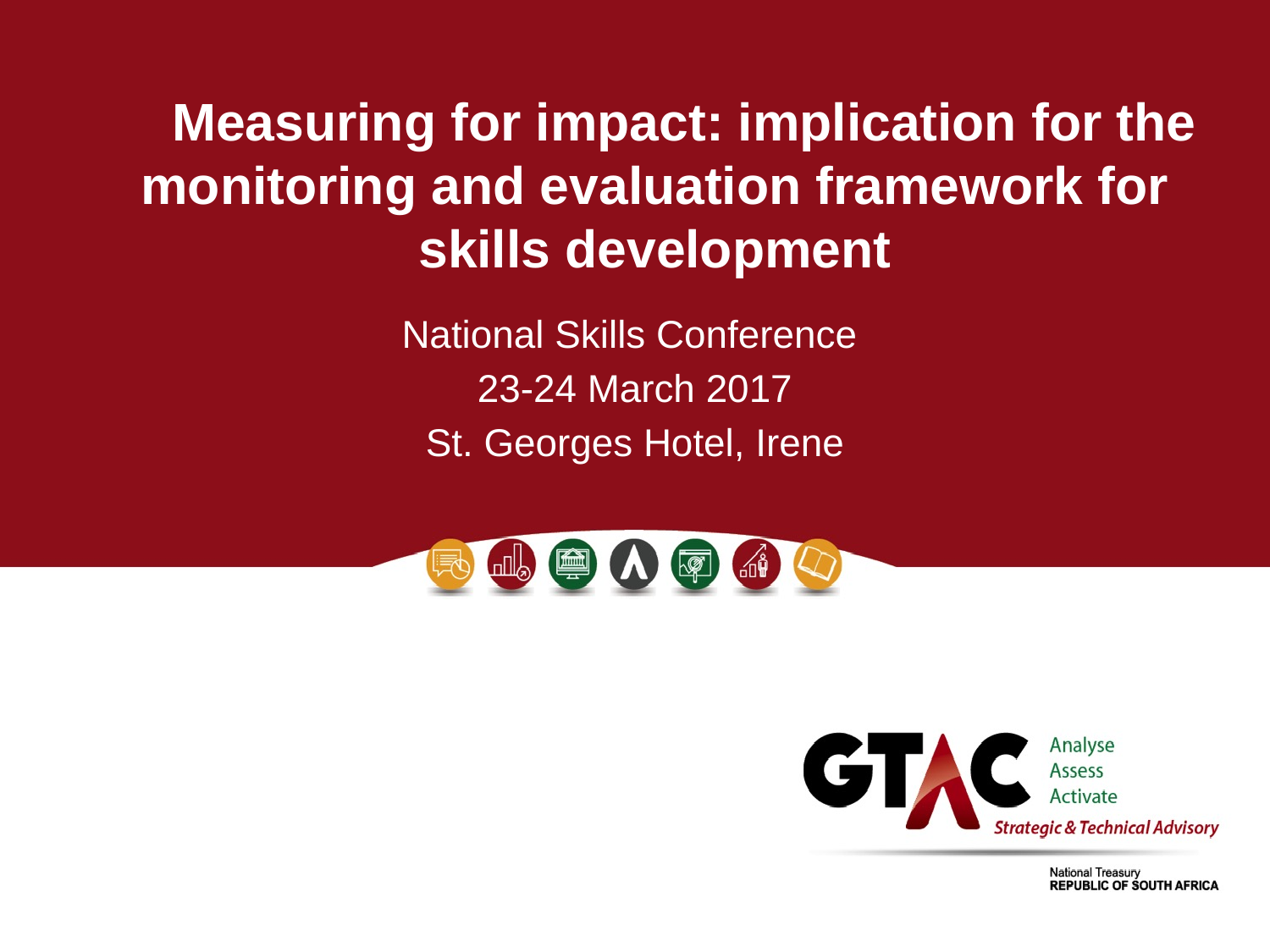

# Measuring for impact: implication for the monitoring and evaluation framework for skills development
National Skills Conference
23-24 March 2017
St. Georges Hotel, Irene